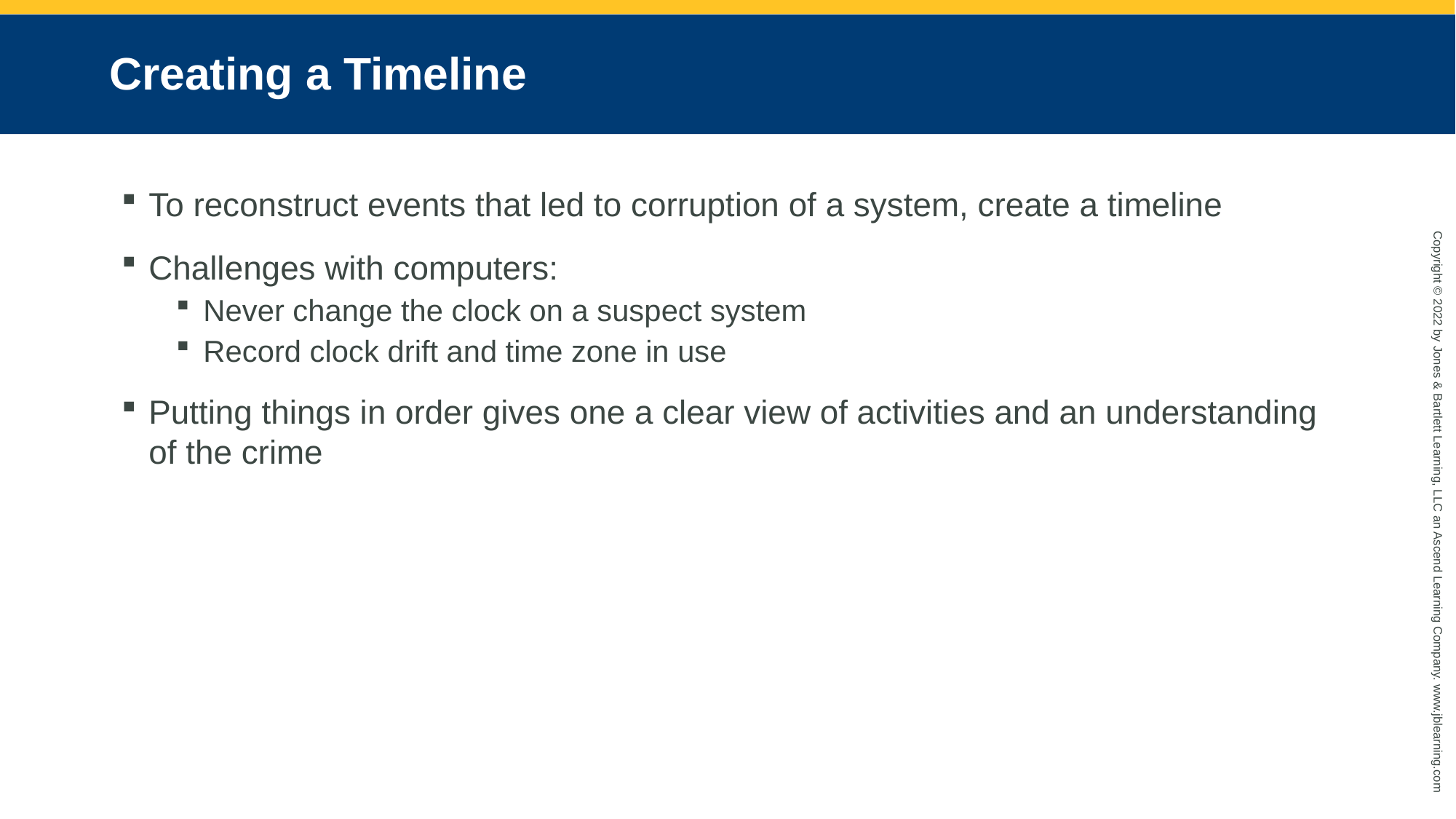

# Creating a Timeline
To reconstruct events that led to corruption of a system, create a timeline
Challenges with computers:
Never change the clock on a suspect system
Record clock drift and time zone in use
Putting things in order gives one a clear view of activities and an understanding of the crime